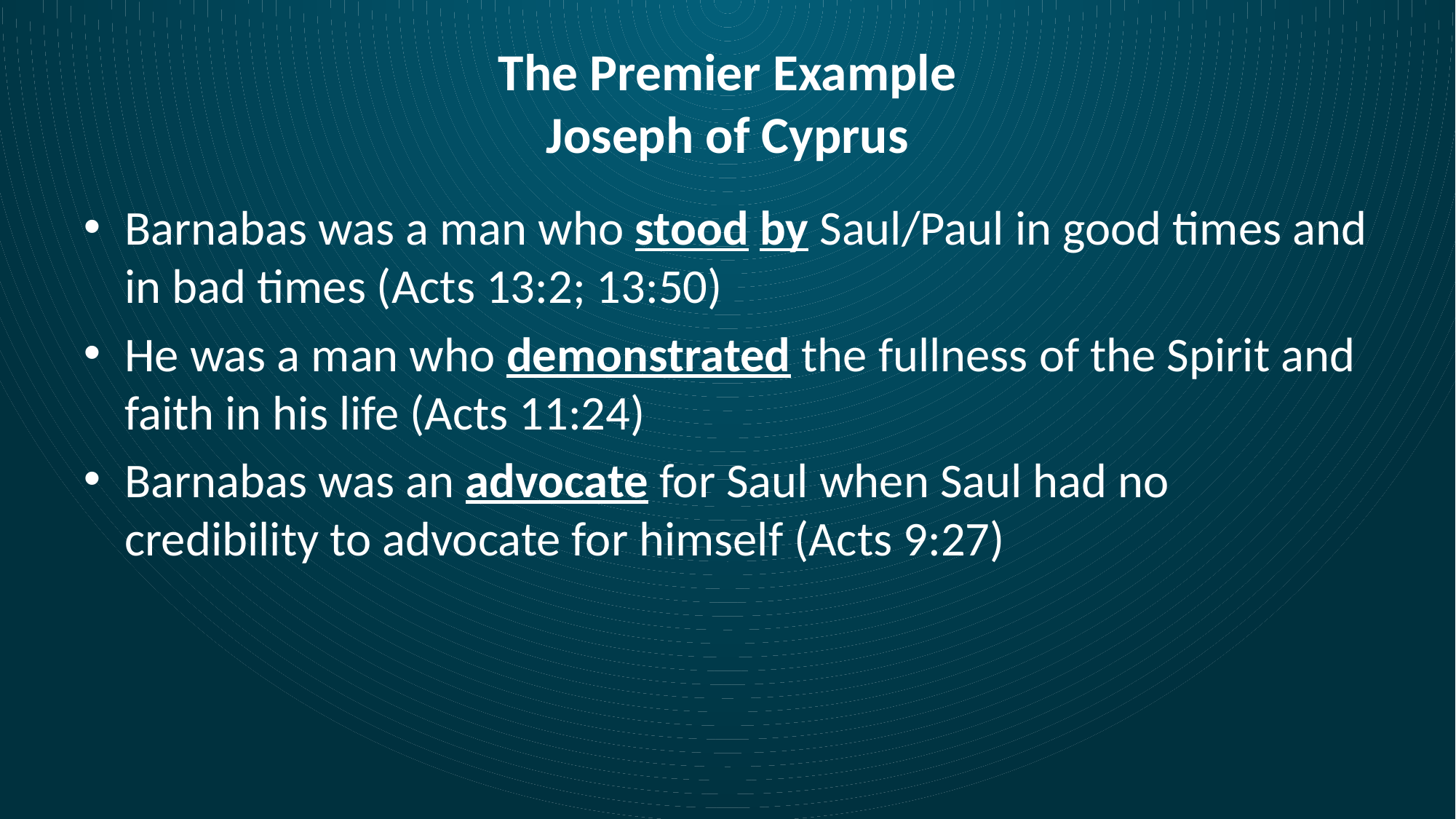

# The Premier Example Joseph of Cyprus
Barnabas was a man who stood by Saul/Paul in good times and in bad times (Acts 13:2; 13:50)
He was a man who demonstrated the fullness of the Spirit and faith in his life (Acts 11:24)
Barnabas was an advocate for Saul when Saul had no credibility to advocate for himself (Acts 9:27)